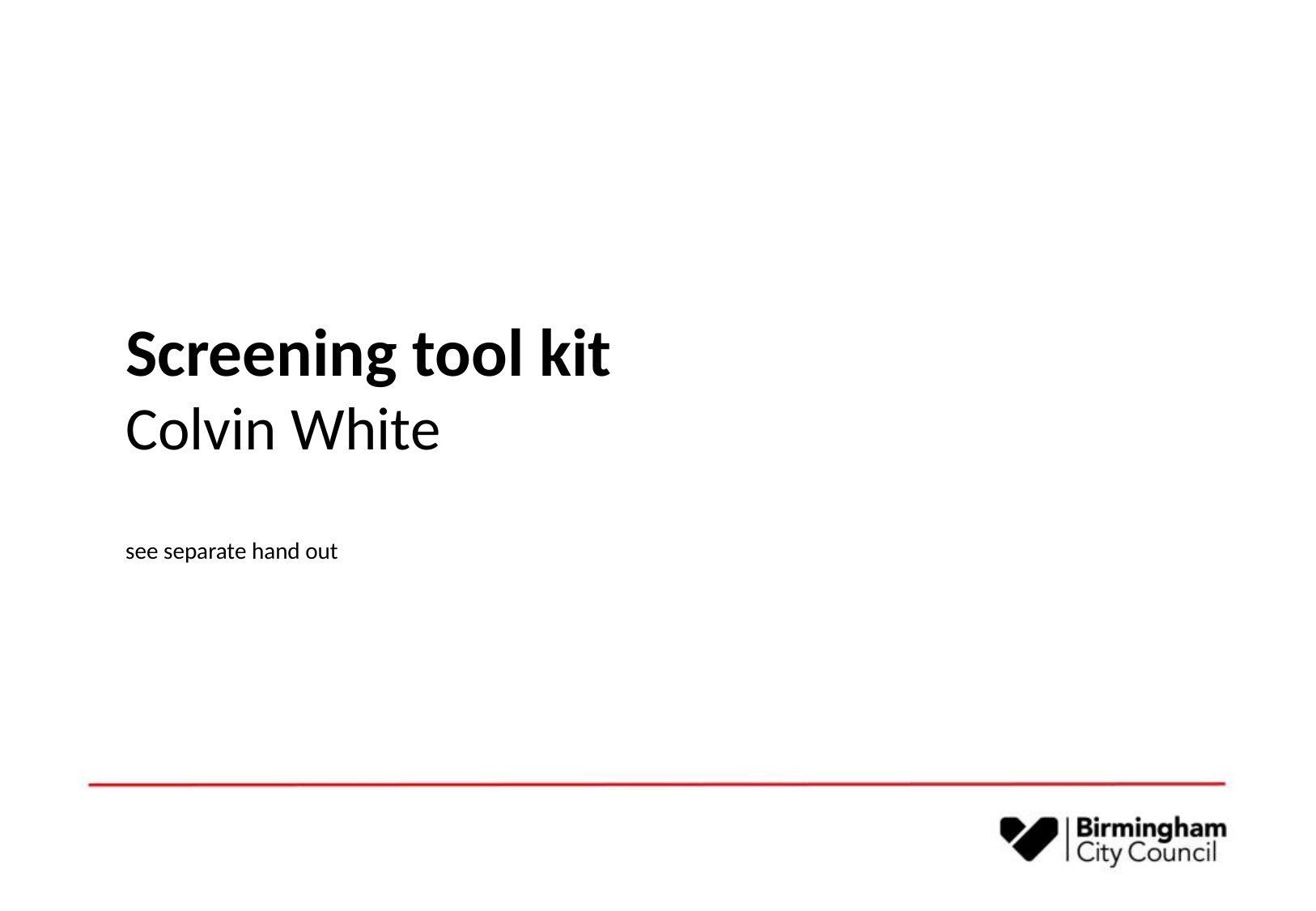

# Screening tool kit Colvin White see separate hand out